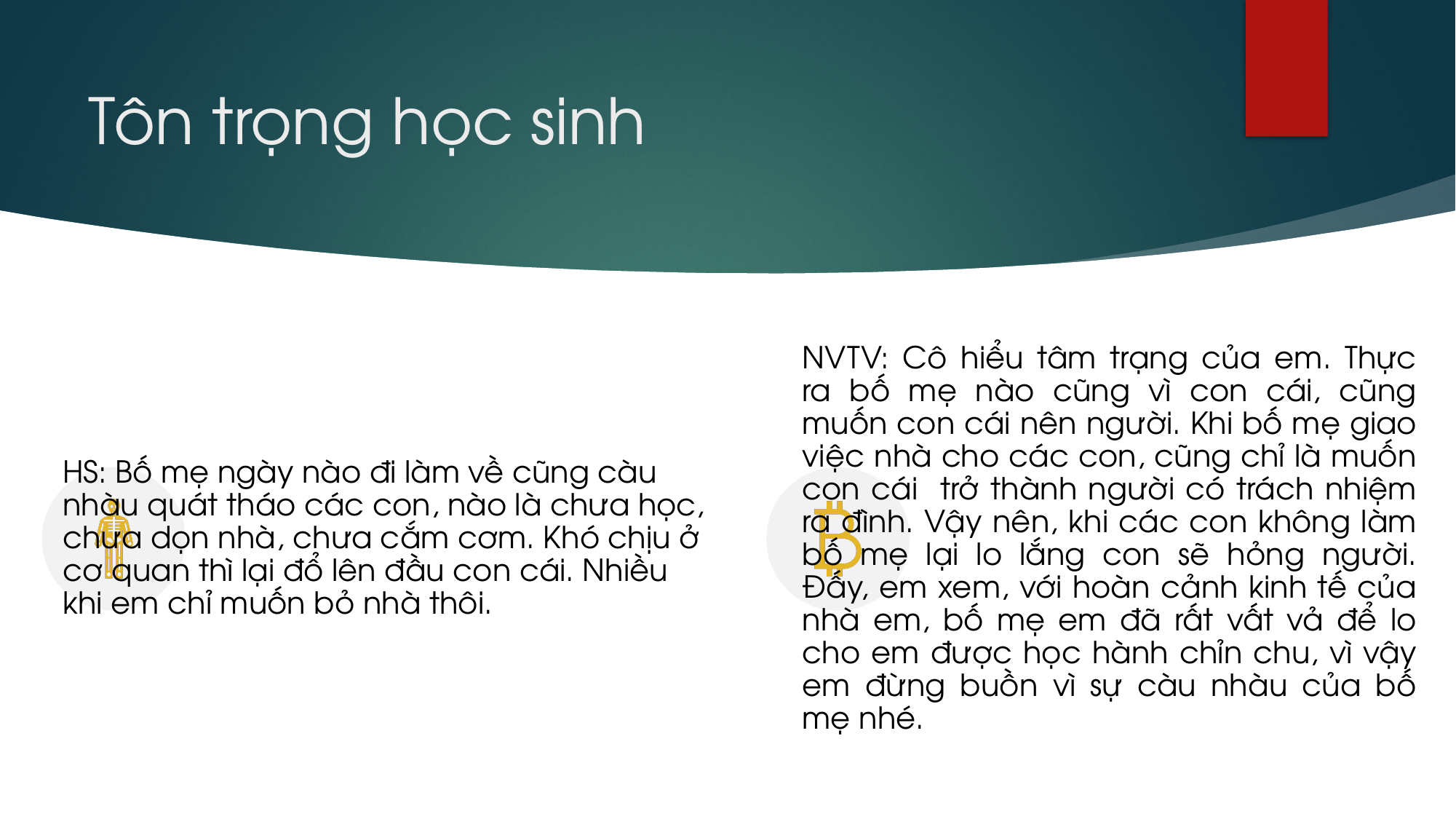

# Tôn trọng học sinh

HS: Bố mẹ ngày nào đi làm về cũng càu nhàu quát tháo các con, nào là chưa học, chưa dọn nhà, chưa cắm cơm. Khó chịu ở cơ quan thì lại đổ lên đầu con cái. Nhiều khi em chỉ muốn bỏ nhà thôi.
NVTV: Cô hiểu tâm trạng của em. Thực ra bố mẹ nào cũng vì con cái, cũng muốn con cái nên người. Khi bố mẹ giao việc nhà cho các con, cũng chỉ là muốn con cái  trở thành người có trách nhiệm ra đình. Vậy nên, khi các con không làm bố mẹ lại lo lắng con sẽ hỏng người. Đấy, em xem, với hoàn cảnh kinh tế của nhà em, bố mẹ em đã rất vất vả để lo cho em được học hành chỉn chu, vì vậy em đừng buồn vì sự càu nhàu của bố mẹ nhé.